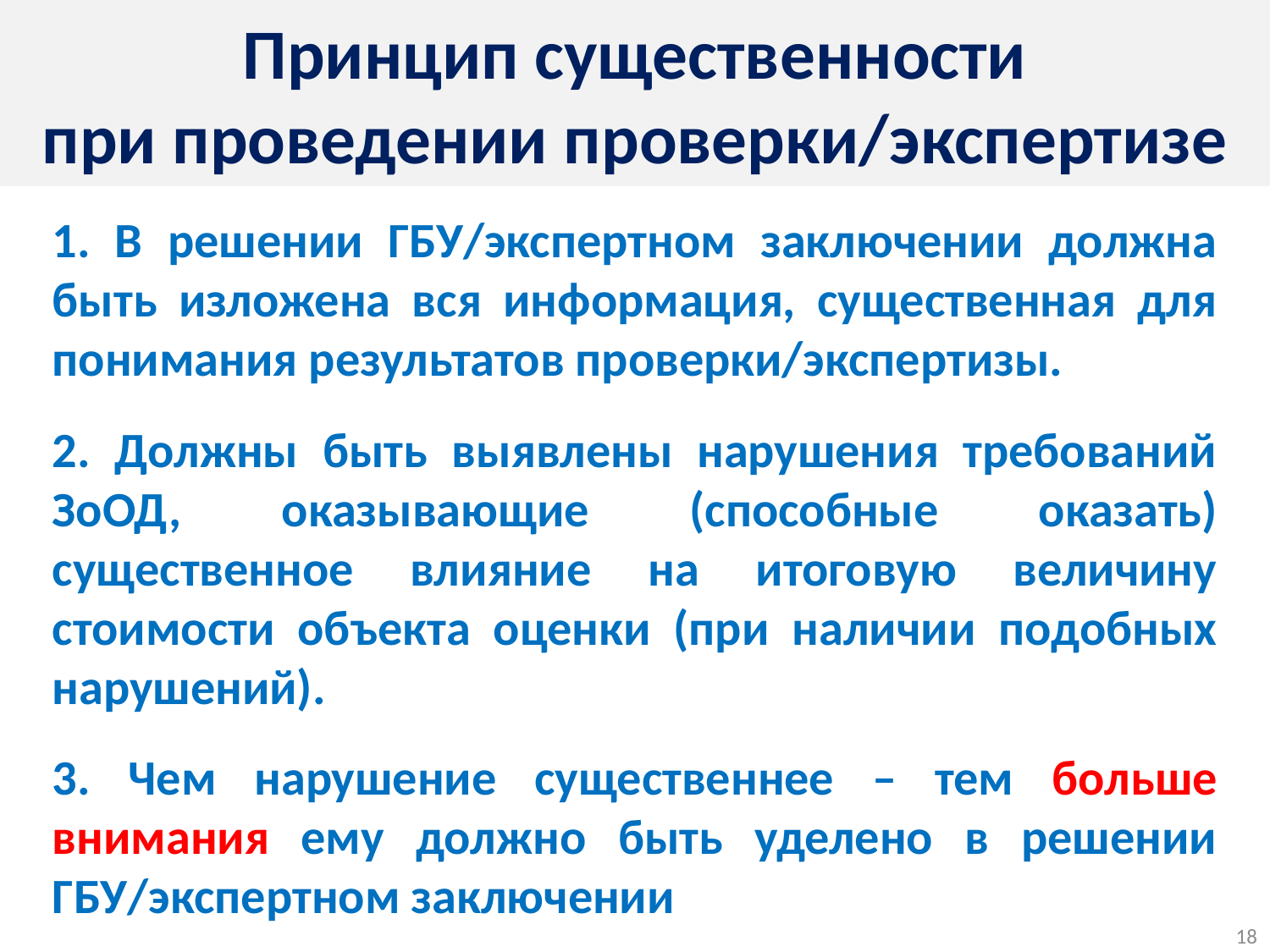

# Принцип существенности при проведении проверки/экспертизе
1. В решении ГБУ/экспертном заключении должна быть изложена вся информация, существенная для понимания результатов проверки/экспертизы.
2. Должны быть выявлены нарушения требований ЗоОД, оказывающие (способные оказать) существенное влияние на итоговую величину стоимости объекта оценки (при наличии подобных нарушений).
3. Чем нарушение существеннее – тем больше внимания ему должно быть уделено в решении ГБУ/экспертном заключении
18